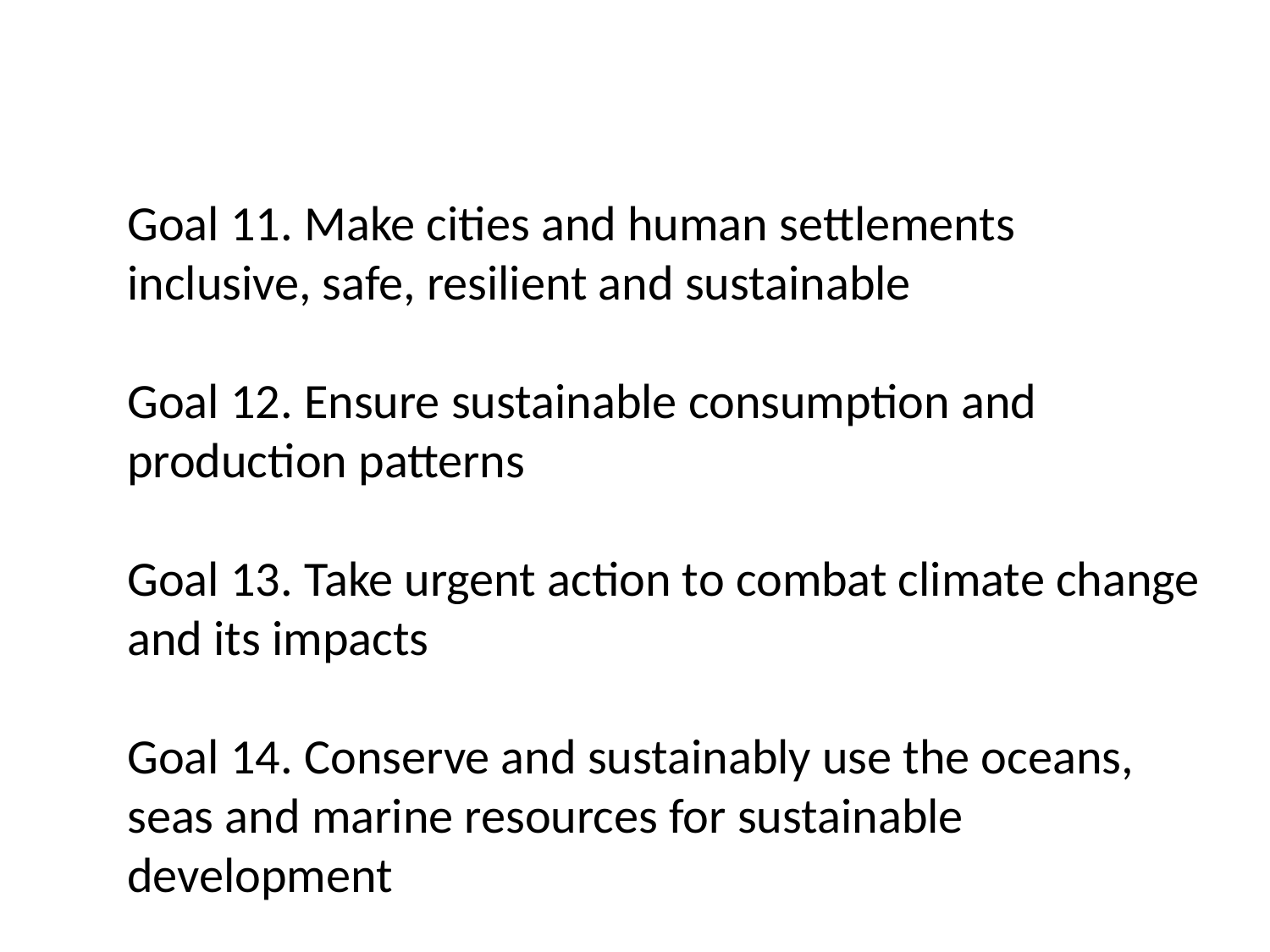

Goal 11. Make cities and human settlements inclusive, safe, resilient and sustainable

Goal 12. Ensure sustainable consumption and production patterns

Goal 13. Take urgent action to combat climate change and its impacts

Goal 14. Conserve and sustainably use the oceans, seas and marine resources for sustainable development